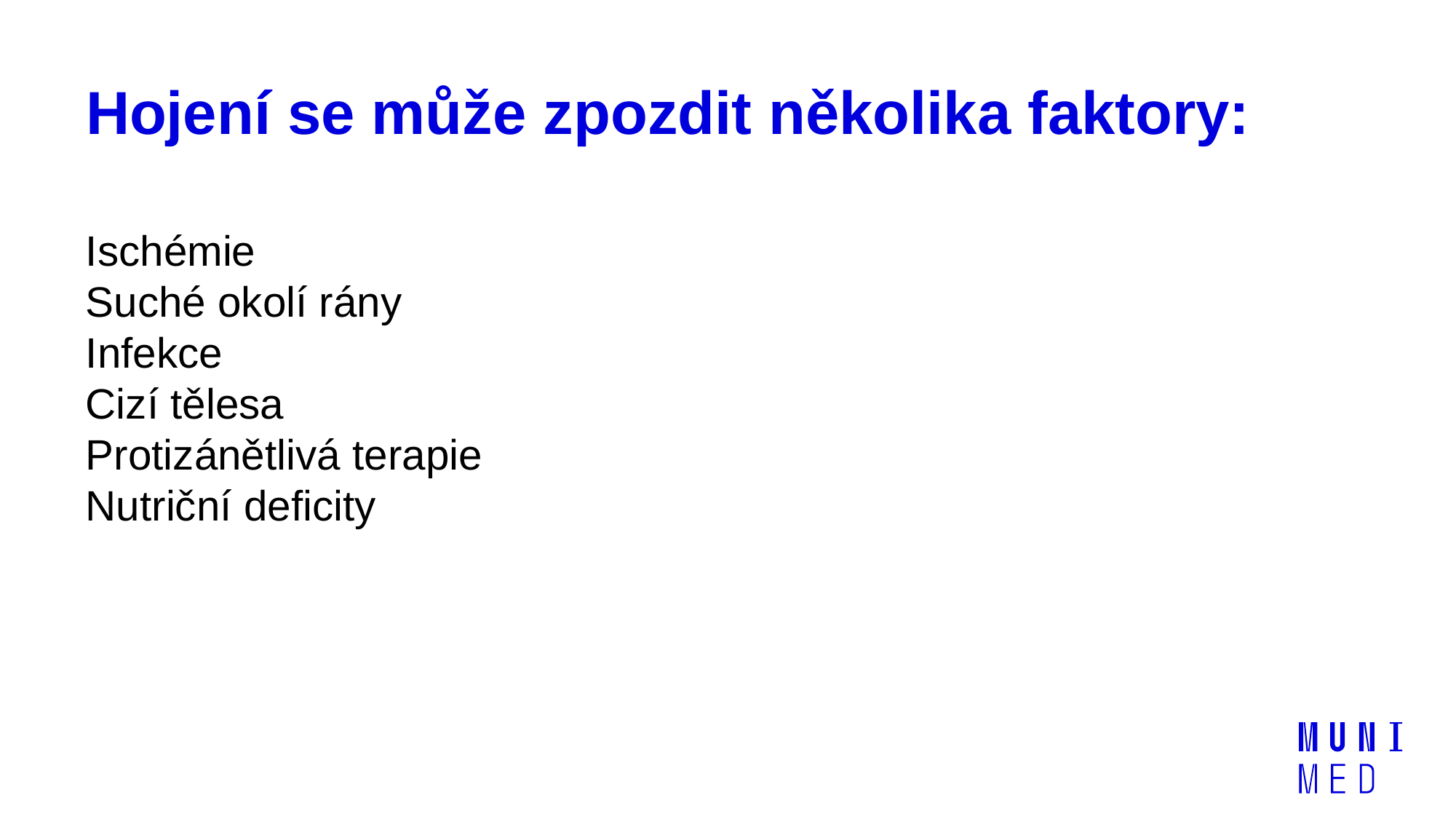

# Hojení se může zpozdit několika faktory:
Ischémie
Suché okolí rány
Infekce
Cizí tělesa
Protizánětlivá terapie
Nutriční deficity